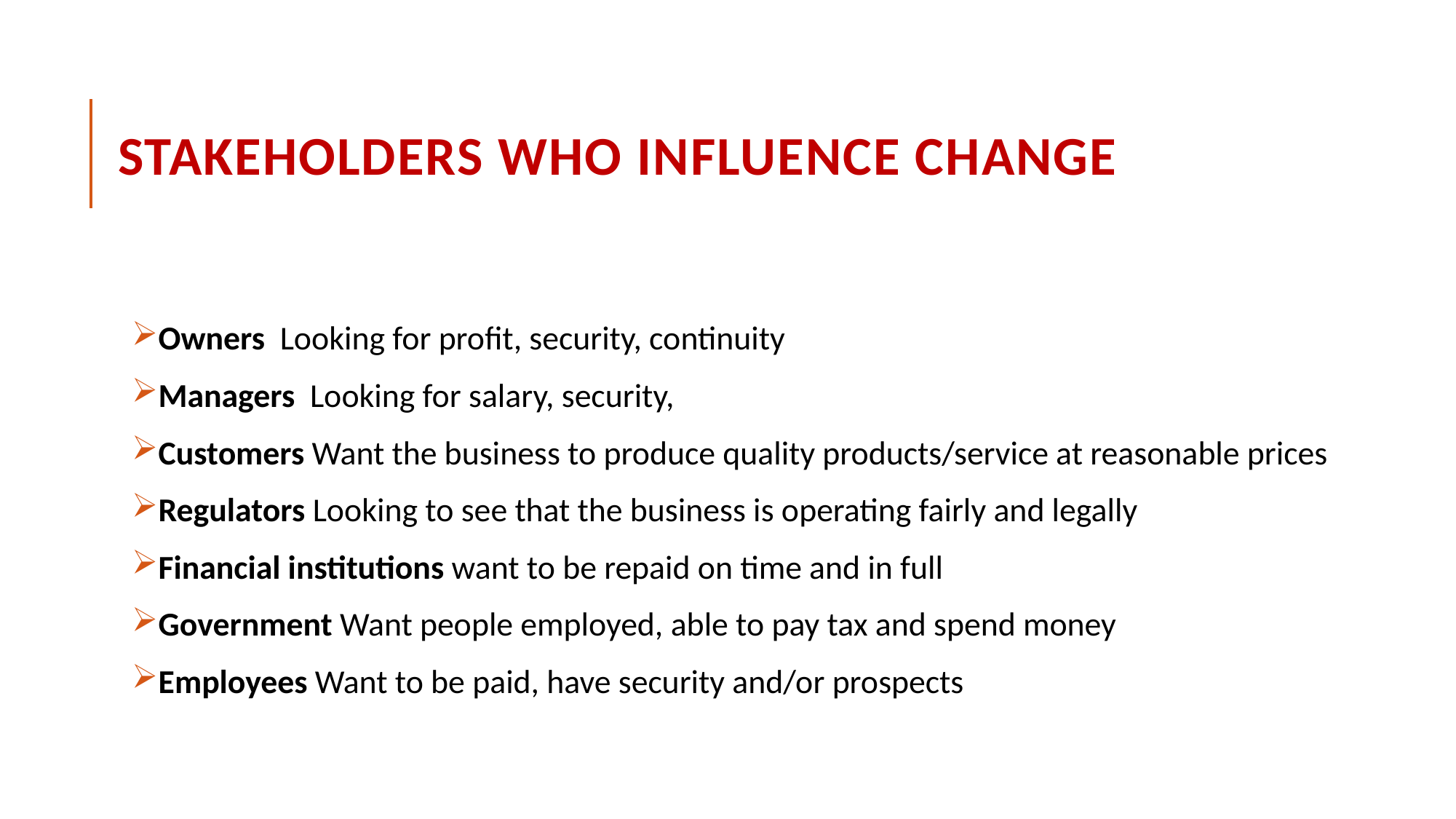

# Stakeholders who influence change

Owners  Looking for profit, security, continuity
Managers  Looking for salary, security,
Customers Want the business to produce quality products/service at reasonable prices
Regulators Looking to see that the business is operating fairly and legally
Financial institutions want to be repaid on time and in full
Government Want people employed, able to pay tax and spend money
Employees Want to be paid, have security and/or prospects